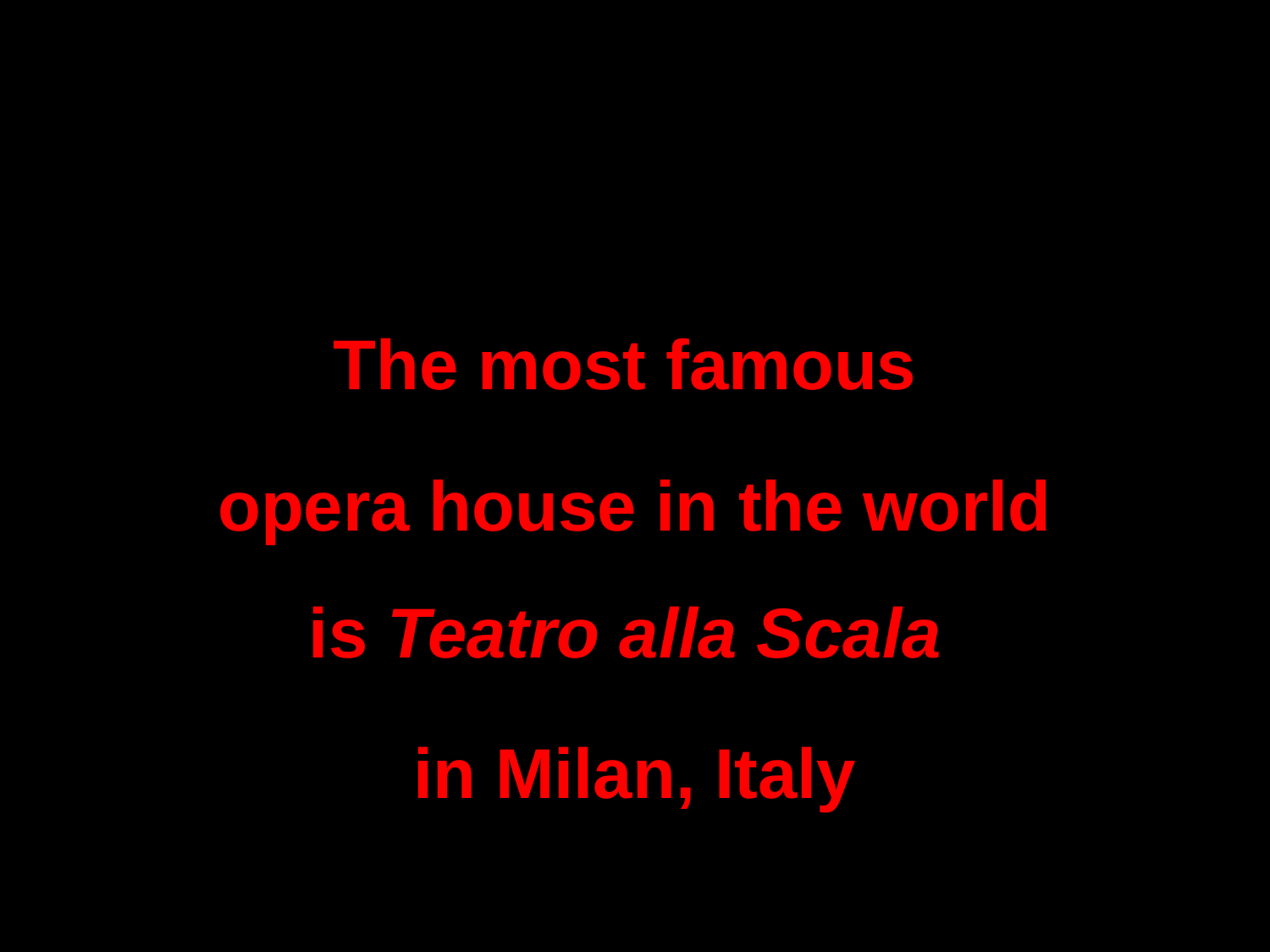

The most famous
opera house in the world is Teatro alla Scala
in Milan, Italy